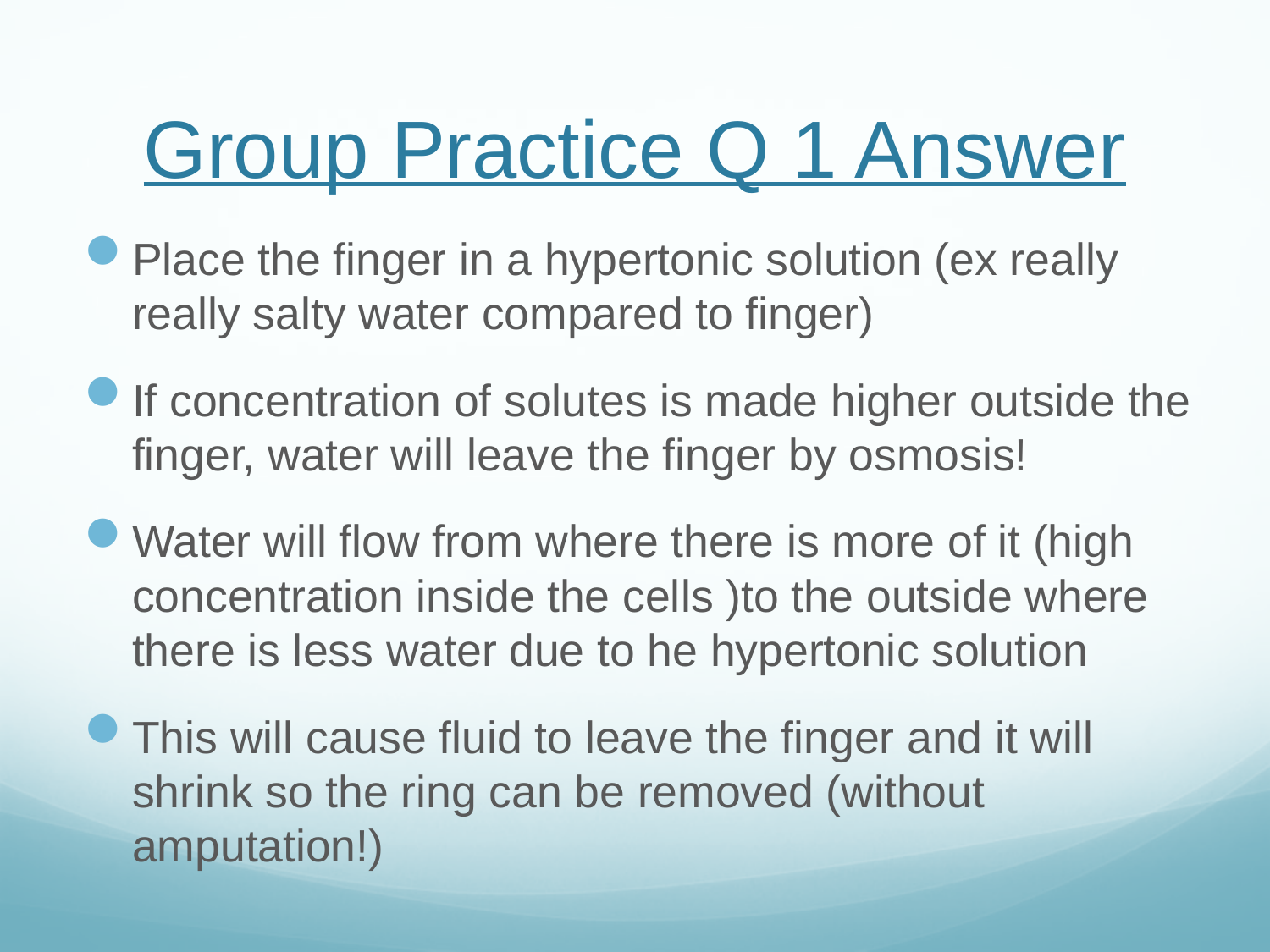

# Group Practice Q 1 Answer
Place the finger in a hypertonic solution (ex really really salty water compared to finger)
If concentration of solutes is made higher outside the finger, water will leave the finger by osmosis!
Water will flow from where there is more of it (high concentration inside the cells )to the outside where there is less water due to he hypertonic solution
This will cause fluid to leave the finger and it will shrink so the ring can be removed (without amputation!)